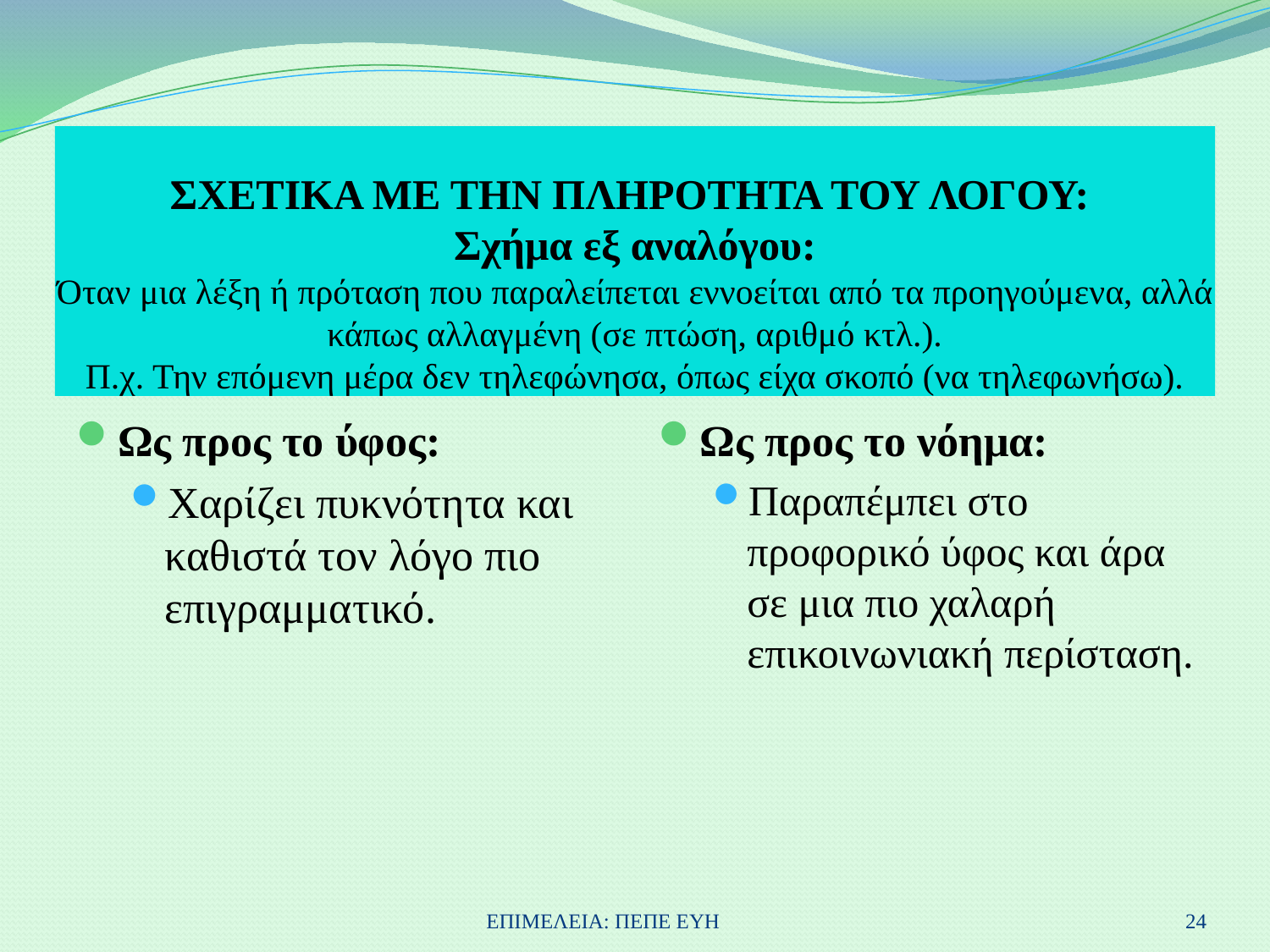

# ΣΧΕΤΙΚΑ ΜΕ ΤΗΝ ΠΛΗΡΟΤΗΤΑ ΤΟΥ ΛΟΓΟΥ: Σχήμα εξ αναλόγου: Όταν μια λέξη ή πρόταση που παραλείπεται εννοείται από τα προηγούμενα, αλλά κάπως αλλαγμένη (σε πτώση, αριθμό κτλ.). Π.χ. Την επόμενη μέρα δεν τηλεφώνησα, όπως είχα σκοπό (να τηλεφωνήσω).
Ως προς το ύφος:
Χαρίζει πυκνότητα και καθιστά τον λόγο πιο επιγραμματικό.
Ως προς το νόημα:
Παραπέμπει στο προφορικό ύφος και άρα σε μια πιο χαλαρή επικοινωνιακή περίσταση.
ΕΠΙΜΕΛΕΙΑ: ΠΕΠΕ ΕΥΗ
24